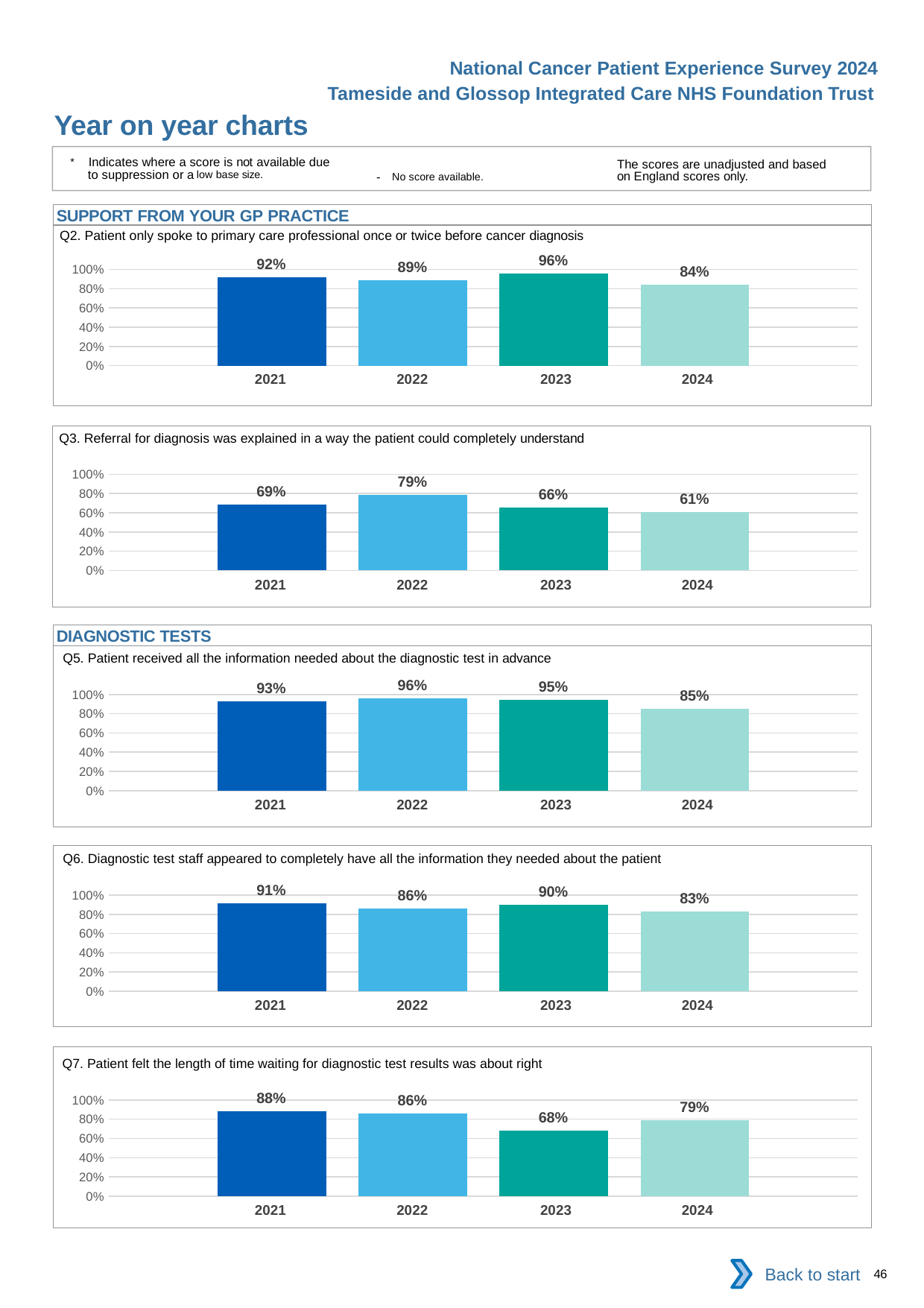

National Cancer Patient Experience Survey 2024
Tameside and Glossop Integrated Care NHS Foundation Trust
Year on year charts

*  Indicates where a score is not available due to suppression or a low base size.
The scores are unadjusted and based on England scores only.
- No score available.
SUPPORT FROM YOUR GP PRACTICE
Q2. Patient only spoke to primary care professional once or twice before cancer diagnosis

### Chart

| Category | 2021 | 2022 | 2023 | 2024 |
|---|---|---|---|---|
| Category 1 | 0.9166667 | 0.8857143 | 0.9565217 | 0.8387097 |
| 2021 | 2022 | 2023 | 2024 |
| --- | --- | --- | --- |
Q3. Referral for diagnosis was explained in a way the patient could completely understand

### Chart

| Category | 2021 | 2022 | 2023 | 2024 |
|---|---|---|---|---|
| Category 1 | 0.6875 | 0.7857143 | 0.6551724 | 0.6111111 |
| 2021 | 2022 | 2023 | 2024 |
| --- | --- | --- | --- |
DIAGNOSTIC TESTS
Q5. Patient received all the information needed about the diagnostic test in advance

### Chart

| Category | 2021 | 2022 | 2023 | 2024 |
|---|---|---|---|---|
| Category 1 | 0.9310345 | 0.9583333 | 0.9459459 | 0.85 |
| 2021 | 2022 | 2023 | 2024 |
| --- | --- | --- | --- |
Q6. Diagnostic test staff appeared to completely have all the information they needed about the patient

### Chart

| Category | 2021 | 2022 | 2023 | 2024 |
|---|---|---|---|---|
| Category 1 | 0.9117647 | 0.86 | 0.9 | 0.8333333 |
| 2021 | 2022 | 2023 | 2024 |
| --- | --- | --- | --- |
Q7. Patient felt the length of time waiting for diagnostic test results was about right

### Chart

| Category | 2021 | 2022 | 2023 | 2024 |
|---|---|---|---|---|
| Category 1 | 0.8823529 | 0.8627451 | 0.6829268 | 0.7906977 |
| 2021 | 2022 | 2023 | 2024 |
| --- | --- | --- | --- |
Back to start

46